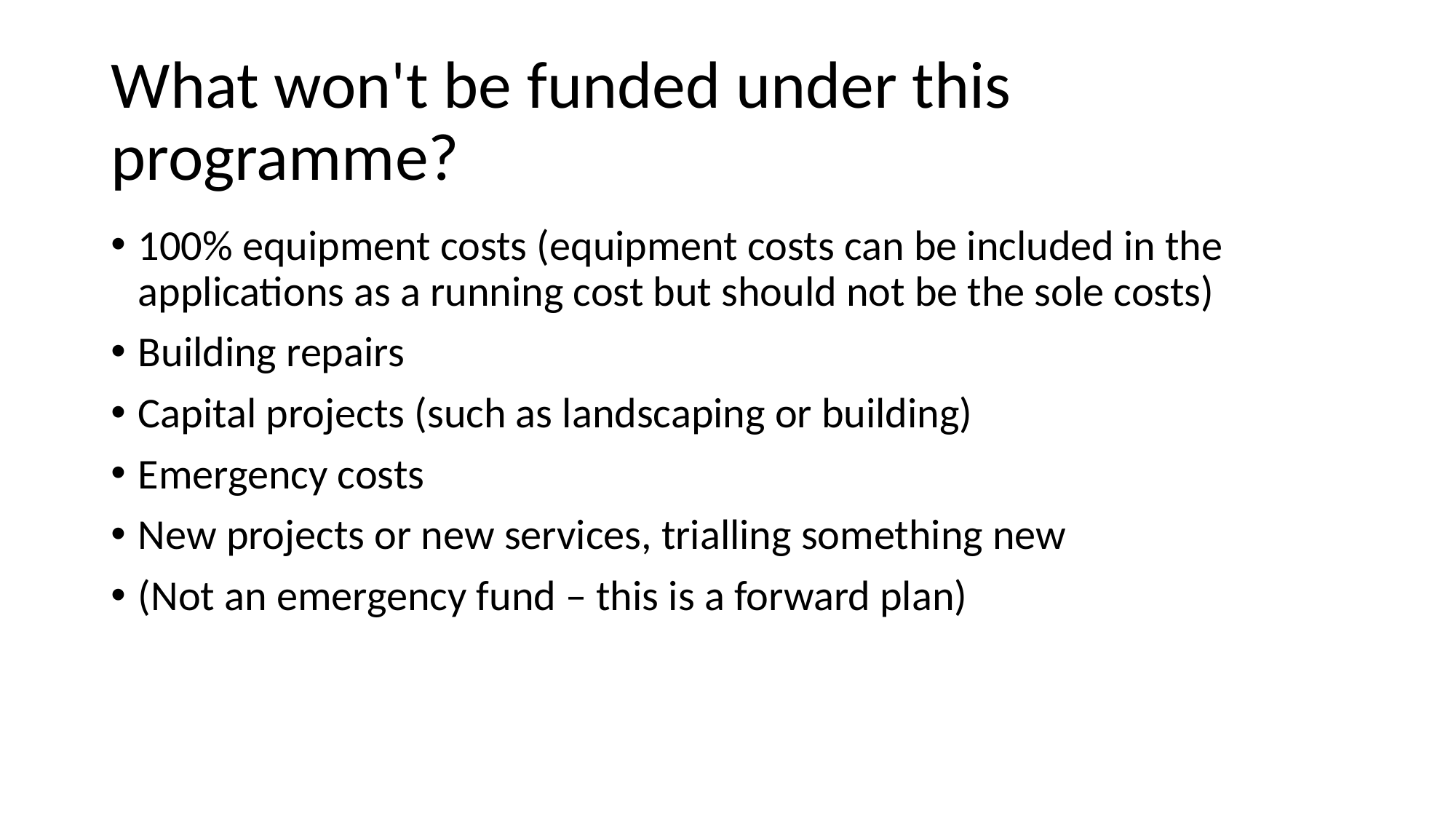

# What won't be funded under this programme?
100% equipment costs (equipment costs can be included in the applications as a running cost but should not be the sole costs)
Building repairs
Capital projects (such as landscaping or building)
Emergency costs
New projects or new services, trialling something new
(Not an emergency fund – this is a forward plan)